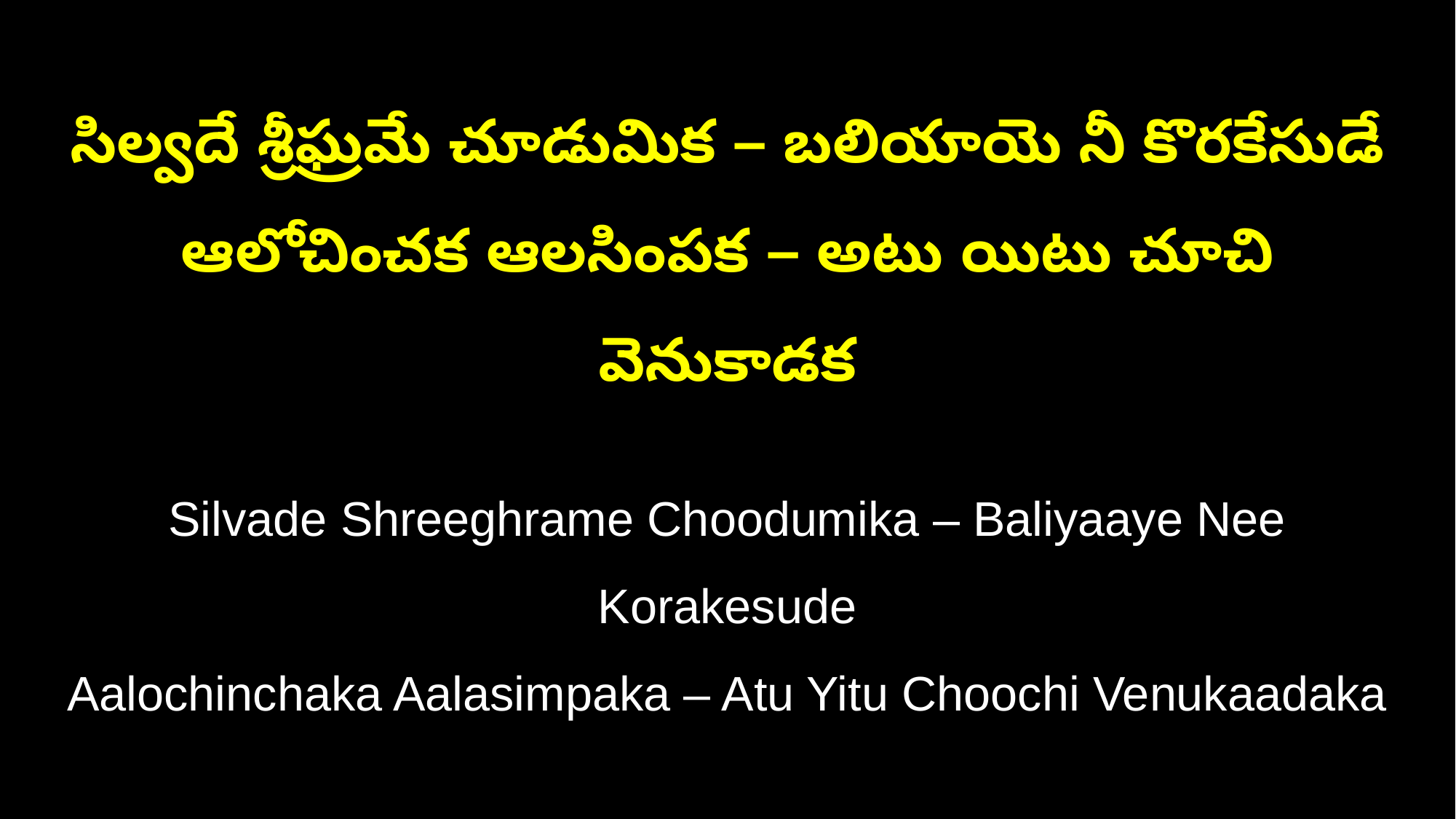

సిల్వదే శ్రీఘ్రమే చూడుమిక – బలియాయె నీ కొరకేసుడే
ఆలోచించక ఆలసింపక – అటు యిటు చూచి వెనుకాడక
Silvade Shreeghrame Choodumika – Baliyaaye Nee Korakesude
Aalochinchaka Aalasimpaka – Atu Yitu Choochi Venukaadaka